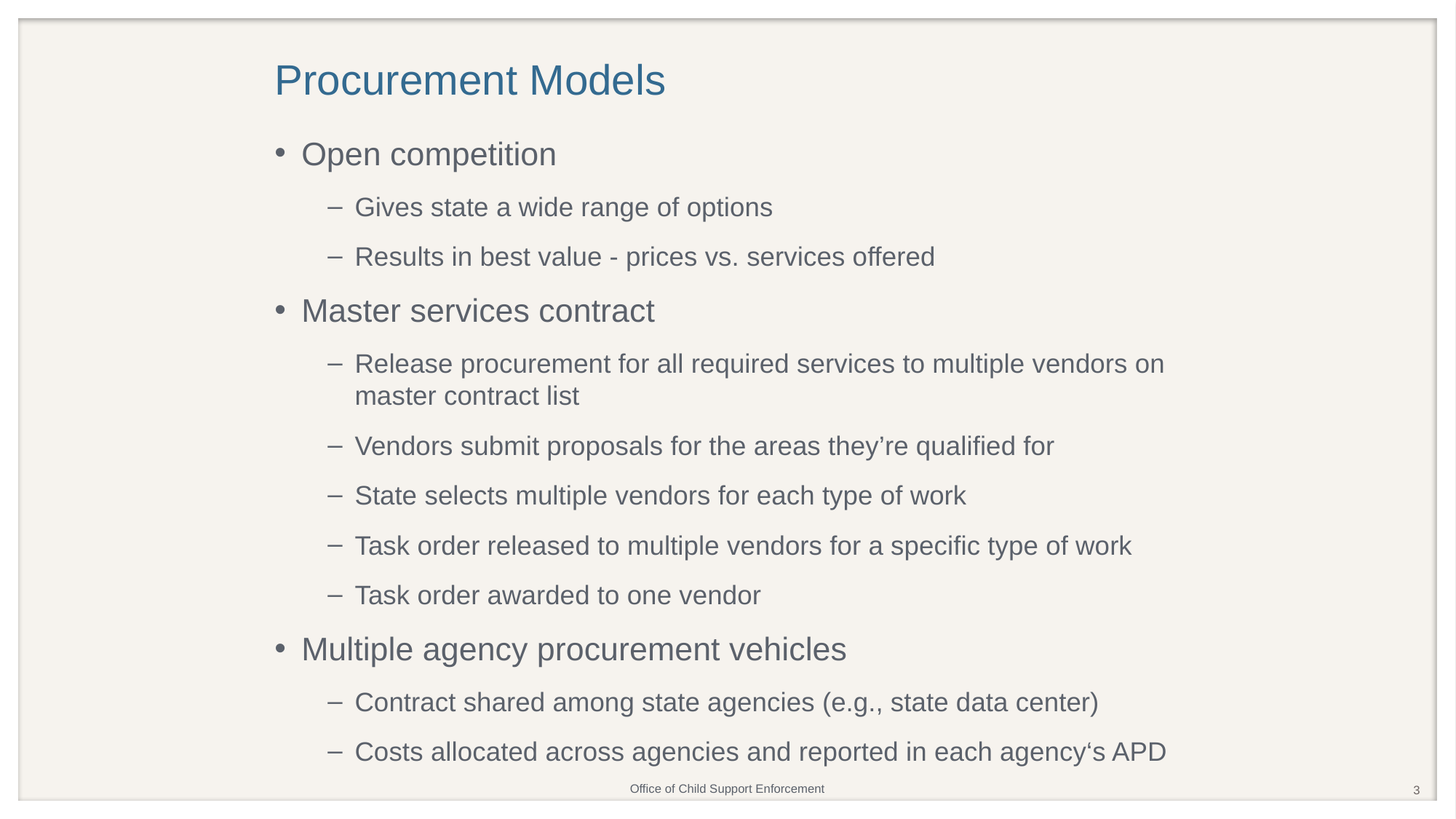

# Procurement Models
Open competition
Gives state a wide range of options
Results in best value - prices vs. services offered
Master services contract
Release procurement for all required services to multiple vendors on master contract list
Vendors submit proposals for the areas they’re qualified for
State selects multiple vendors for each type of work
Task order released to multiple vendors for a specific type of work
Task order awarded to one vendor
Multiple agency procurement vehicles
Contract shared among state agencies (e.g., state data center)
Costs allocated across agencies and reported in each agency‘s APD

3